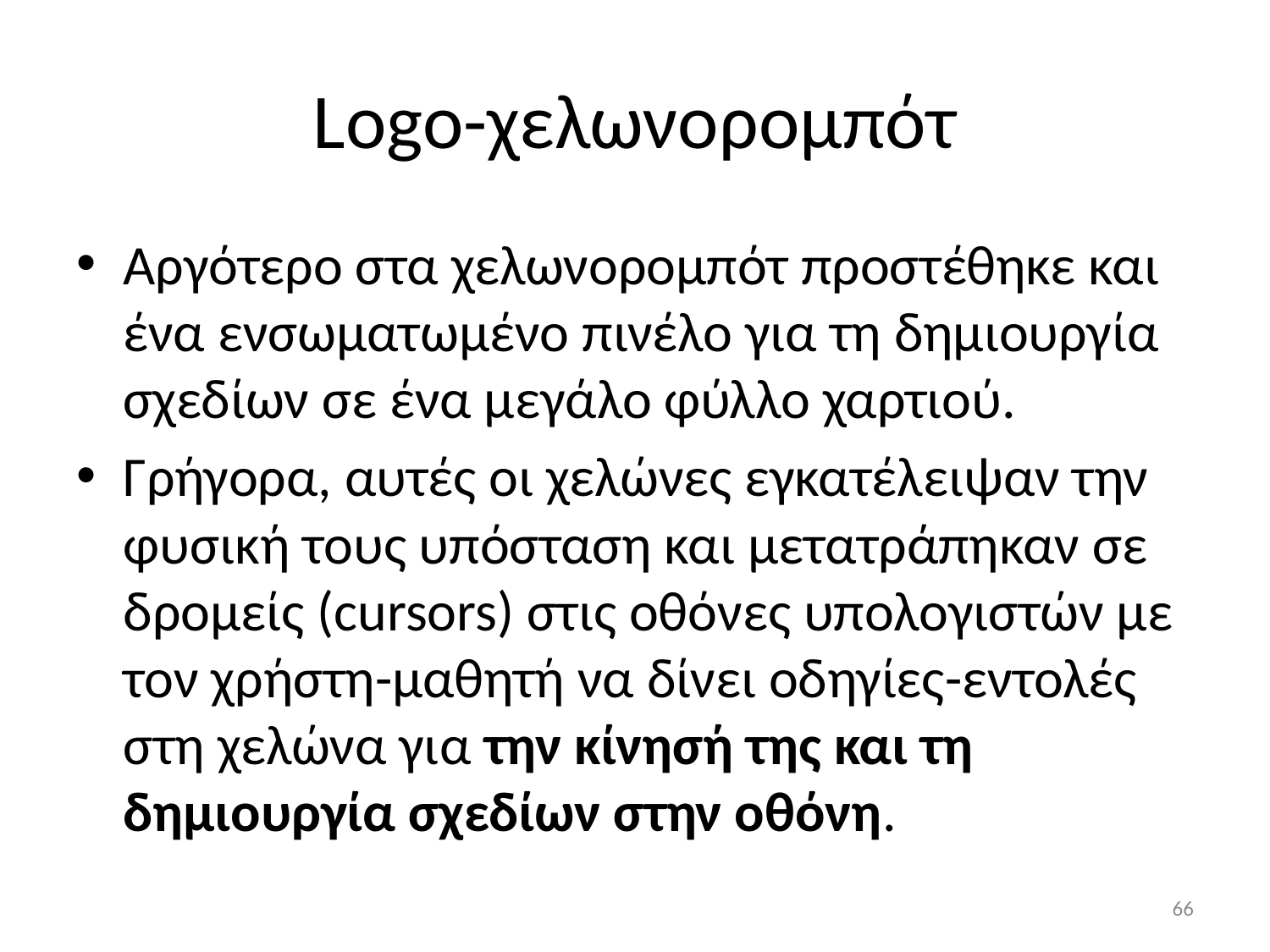

# Logo-χελωνορομπότ
Αργότερο στα χελωνορομπότ προστέθηκε και ένα ενσωματωμένο πινέλο για τη δημιουργία σχεδίων σε ένα μεγάλο φύλλο χαρτιού.
Γρήγορα, αυτές οι χελώνες εγκατέλειψαν την φυσική τους υπόσταση και μετατράπηκαν σε δρομείς (cursors) στις οθόνες υπολογιστών με τον χρήστη-μαθητή να δίνει οδηγίες-εντολές στη χελώνα για την κίνησή της και τη δημιουργία σχεδίων στην οθόνη.

66